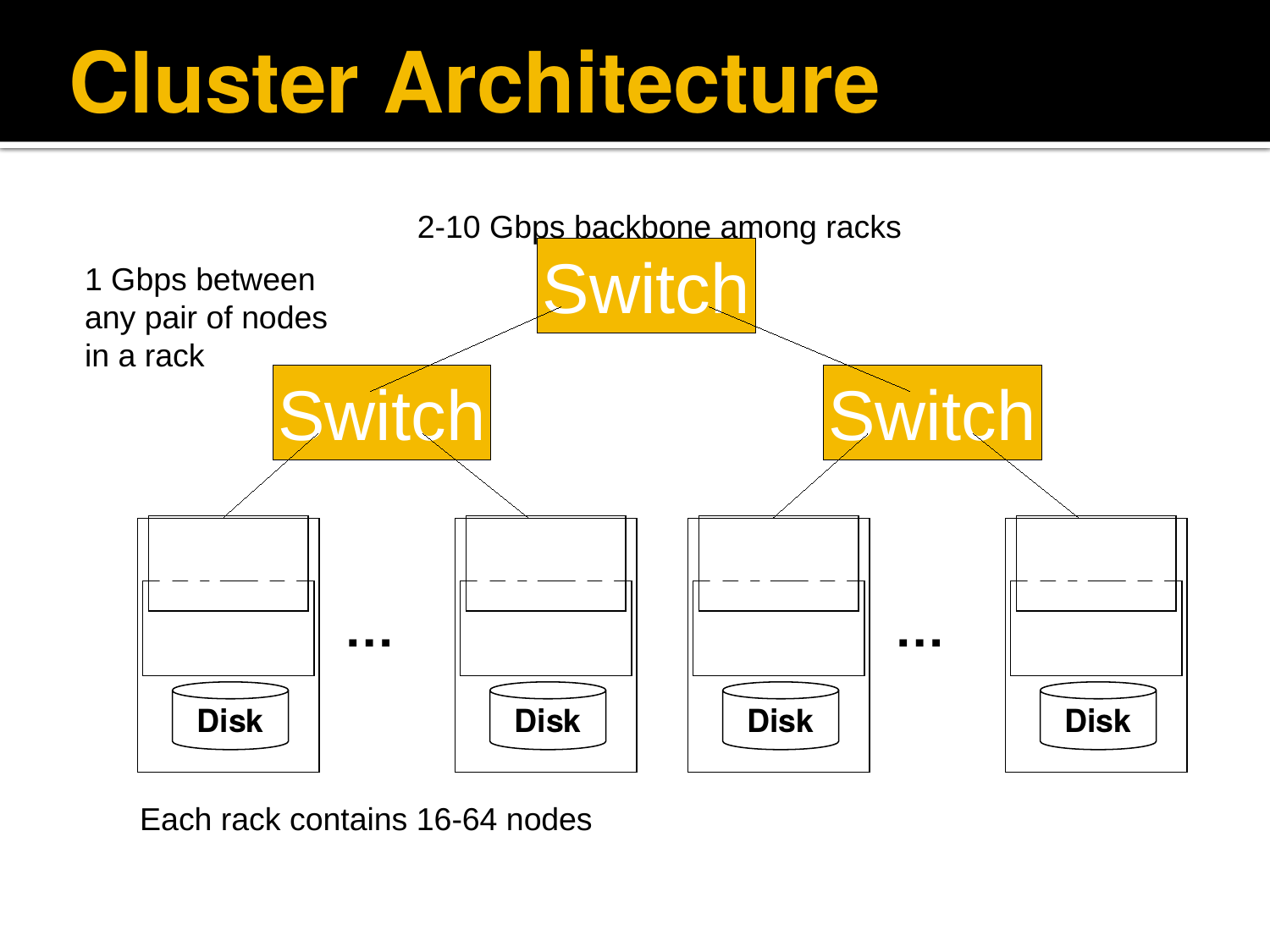

# Cluster Architecture

2-10 Gbps backbone among racks
1 Gbps between
any pair of nodes
in a rack
Switch

Switch
Switch

CPU
Mem

Disk

CPU
Mem

Disk

CPU
Mem

Disk

CPU
Mem

Disk
…
…
Each rack contains 16-64 nodes